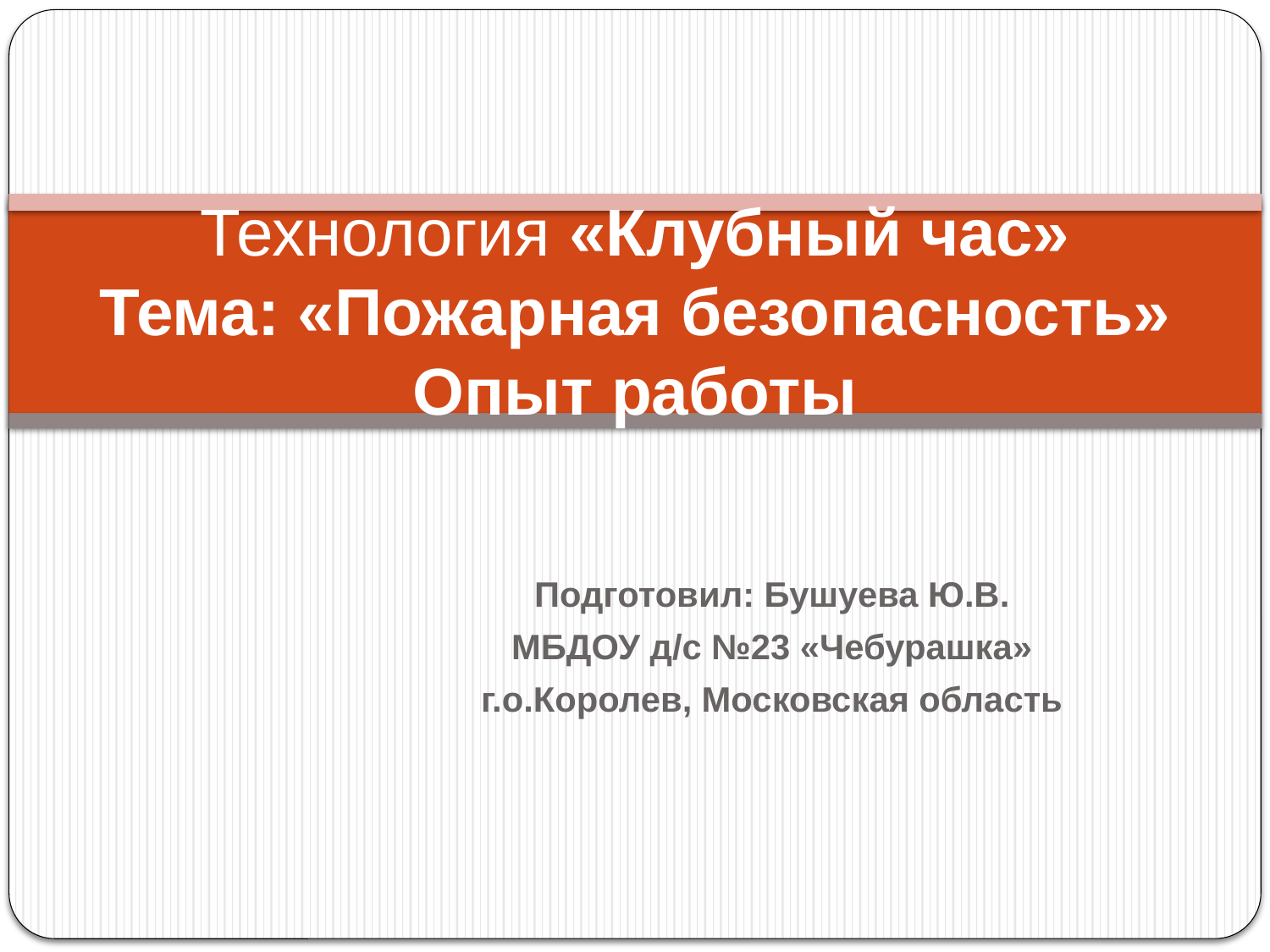

# Технология «Клубный час» Тема: «Пожарная безопасность» Опыт работы
Подготовил: Бушуева Ю.В.
МБДОУ д/c №23 «Чебурашка»
г.о.Королев, Московская область